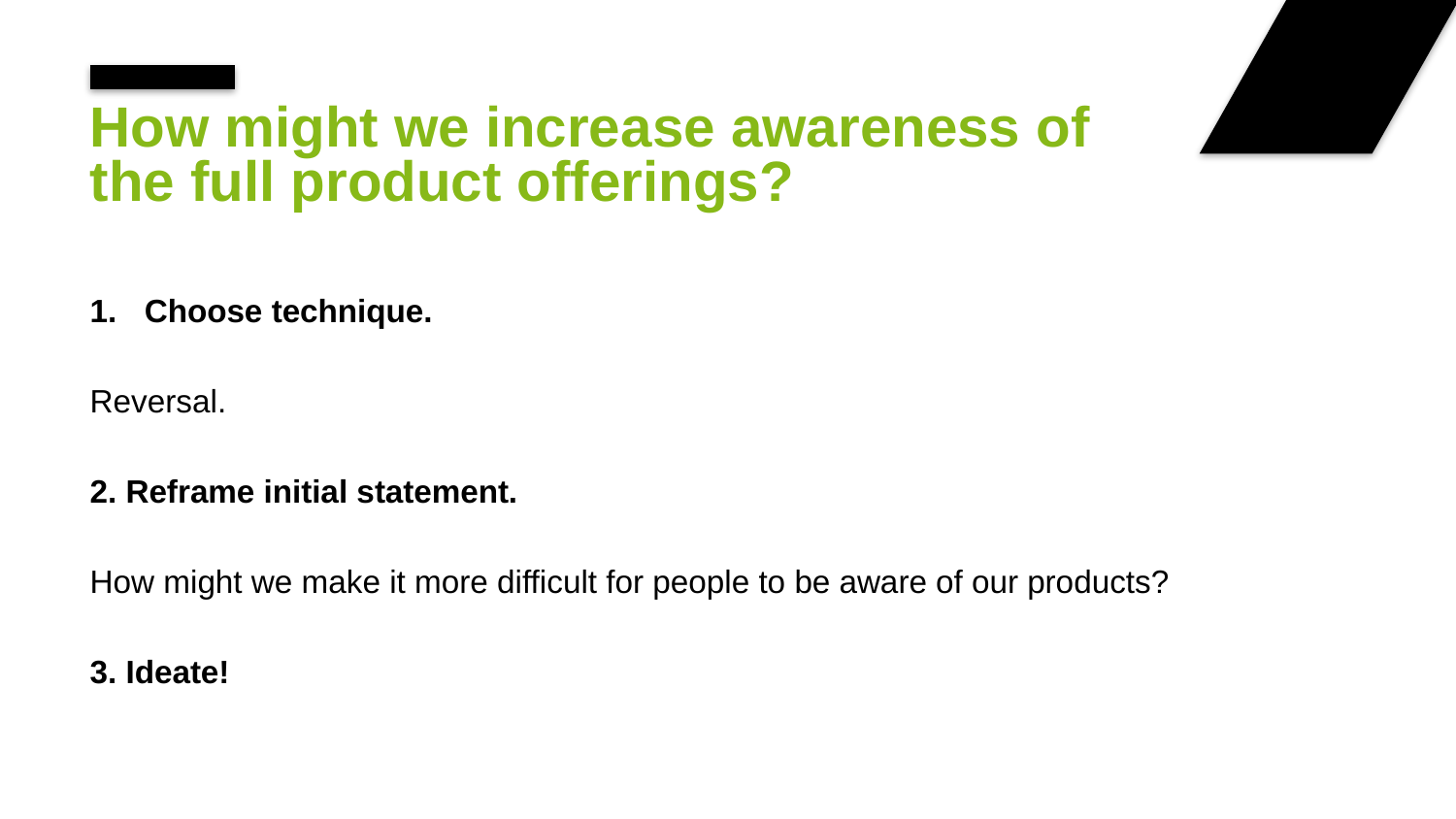

# How might we increase awareness of the full product offerings?
Choose technique.

Reversal.

2. Reframe initial statement.

How might we make it more difficult for people to be aware of our products?

3. Ideate!
De Bono, Edward (1992)10